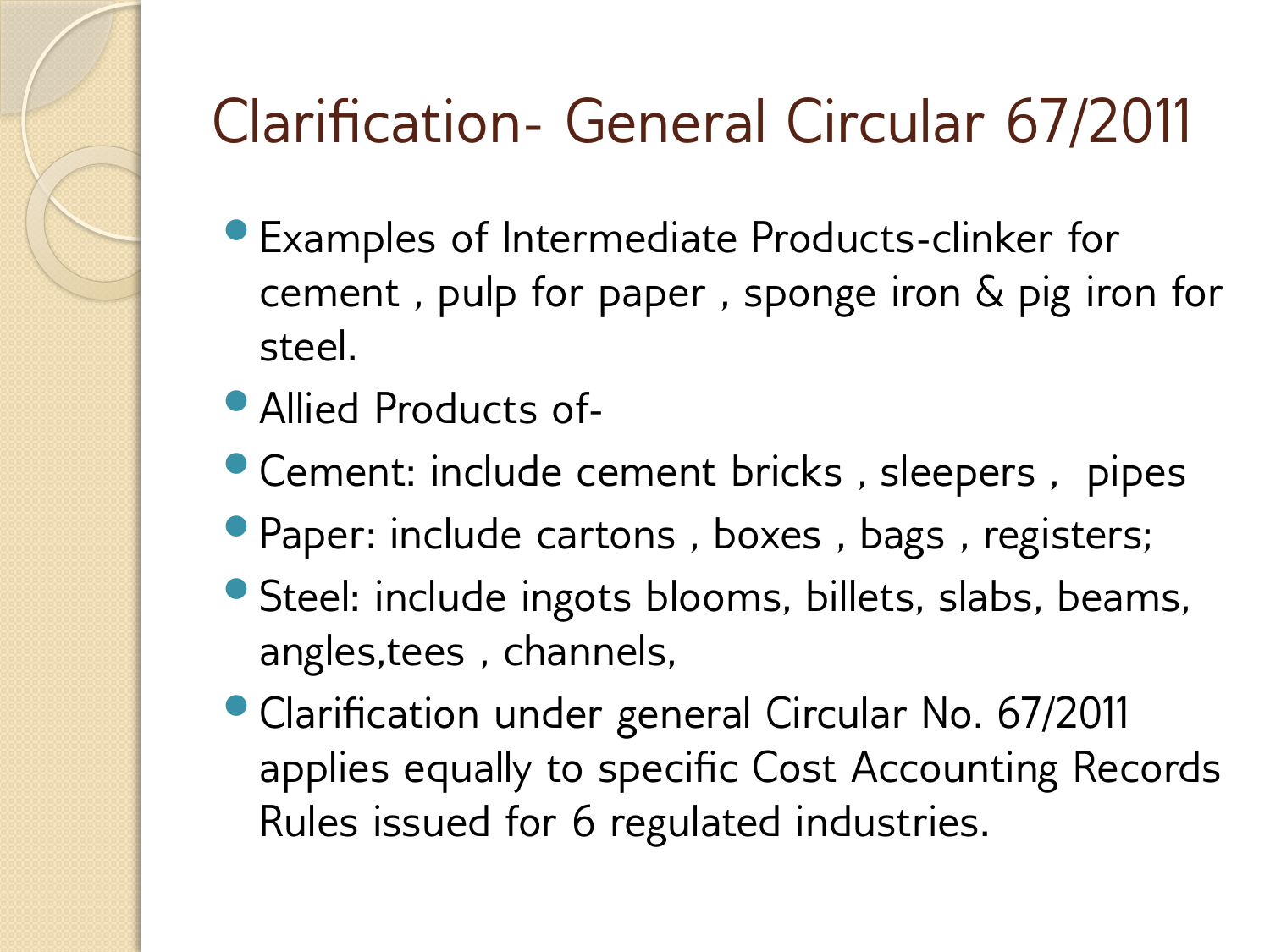

# Clarification- General Circular 67/2011
Examples of Intermediate Products-clinker for cement , pulp for paper , sponge iron & pig iron for steel.
Allied Products of-
Cement: include cement bricks , sleepers ,  pipes
Paper: include cartons , boxes , bags , registers;
Steel: include ingots blooms, billets, slabs, beams, angles,tees , channels,
Clarification under general Circular No. 67/2011 applies equally to specific Cost Accounting Records Rules issued for 6 regulated industries.